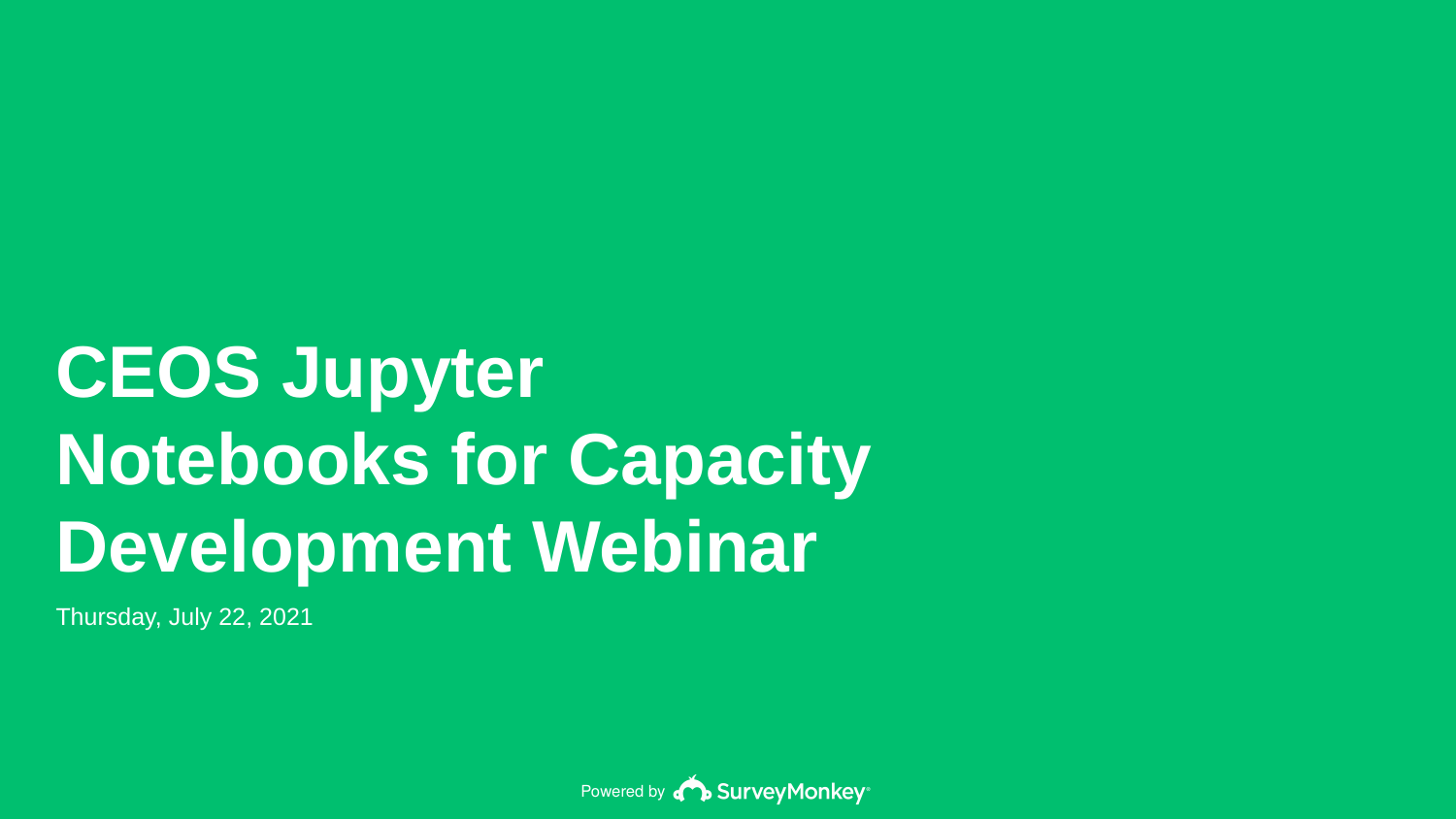

CEOS Jupyter Notebooks for Capacity Development Webinar
Thursday, July 22, 2021